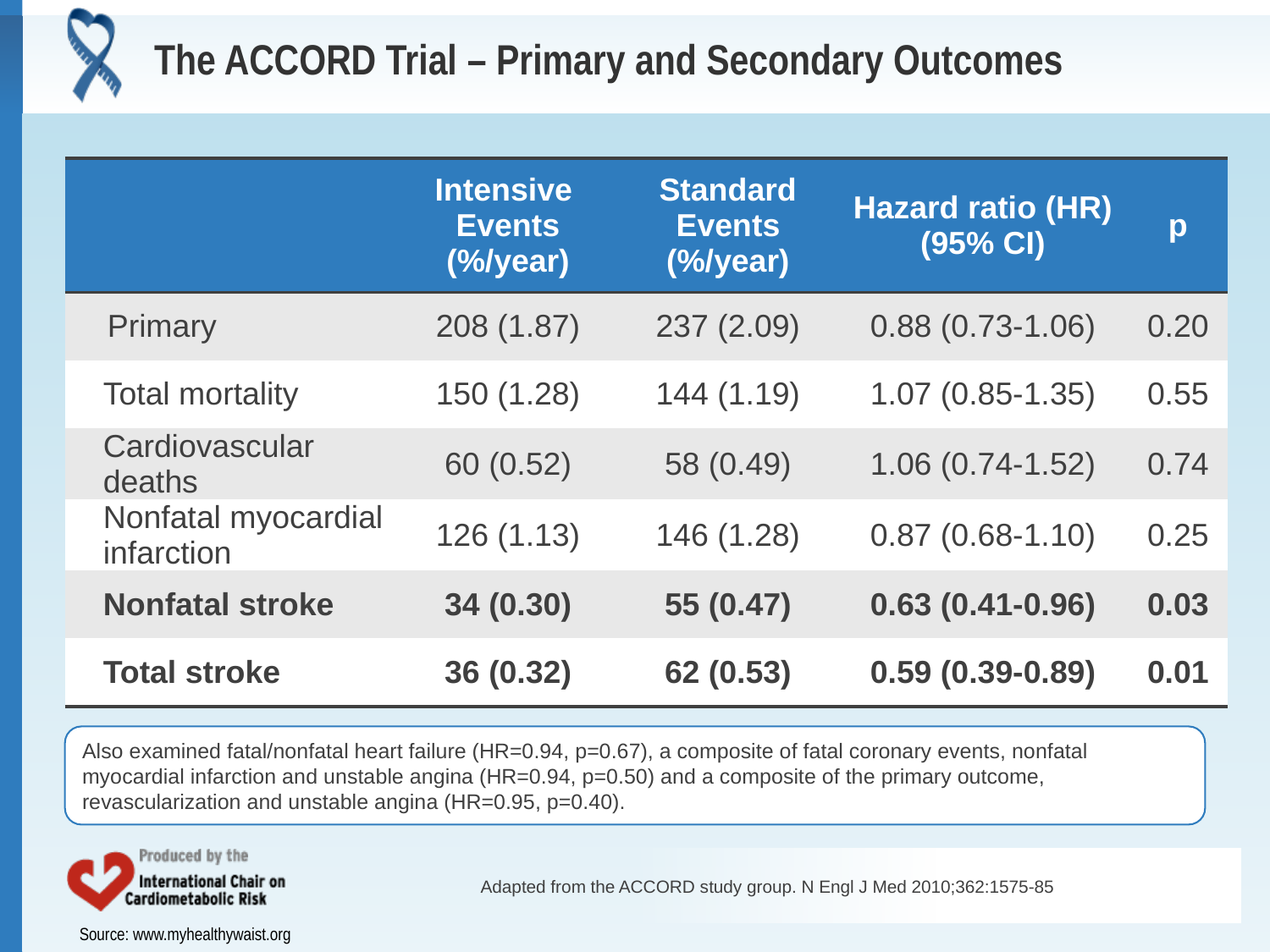

The ACCORD Trial – Primary and Secondary Outcomes
|  | Intensive Events (%/year) | Standard Events (%/year) | Hazard ratio (HR) (95% CI) | p |
| --- | --- | --- | --- | --- |
| Primary | 208 (1.87) | 237 (2.09) | 0.88 (0.73-1.06) | 0.20 |
| Total mortality | 150 (1.28) | 144 (1.19) | 1.07 (0.85-1.35) | 0.55 |
| Cardiovascular deaths | 60 (0.52) | 58 (0.49) | 1.06 (0.74-1.52) | 0.74 |
| Nonfatal myocardial infarction | 126 (1.13) | 146 (1.28) | 0.87 (0.68-1.10) | 0.25 |
| Nonfatal stroke | 34 (0.30) | 55 (0.47) | 0.63 (0.41-0.96) | 0.03 |
| Total stroke | 36 (0.32) | 62 (0.53) | 0.59 (0.39-0.89) | 0.01 |
Also examined fatal/nonfatal heart failure (HR=0.94, p=0.67), a composite of fatal coronary events, nonfatal myocardial infarction and unstable angina (HR=0.94, p=0.50) and a composite of the primary outcome, revascularization and unstable angina (HR=0.95, p=0.40).
Adapted from the ACCORD study group. N Engl J Med 2010;362:1575-85